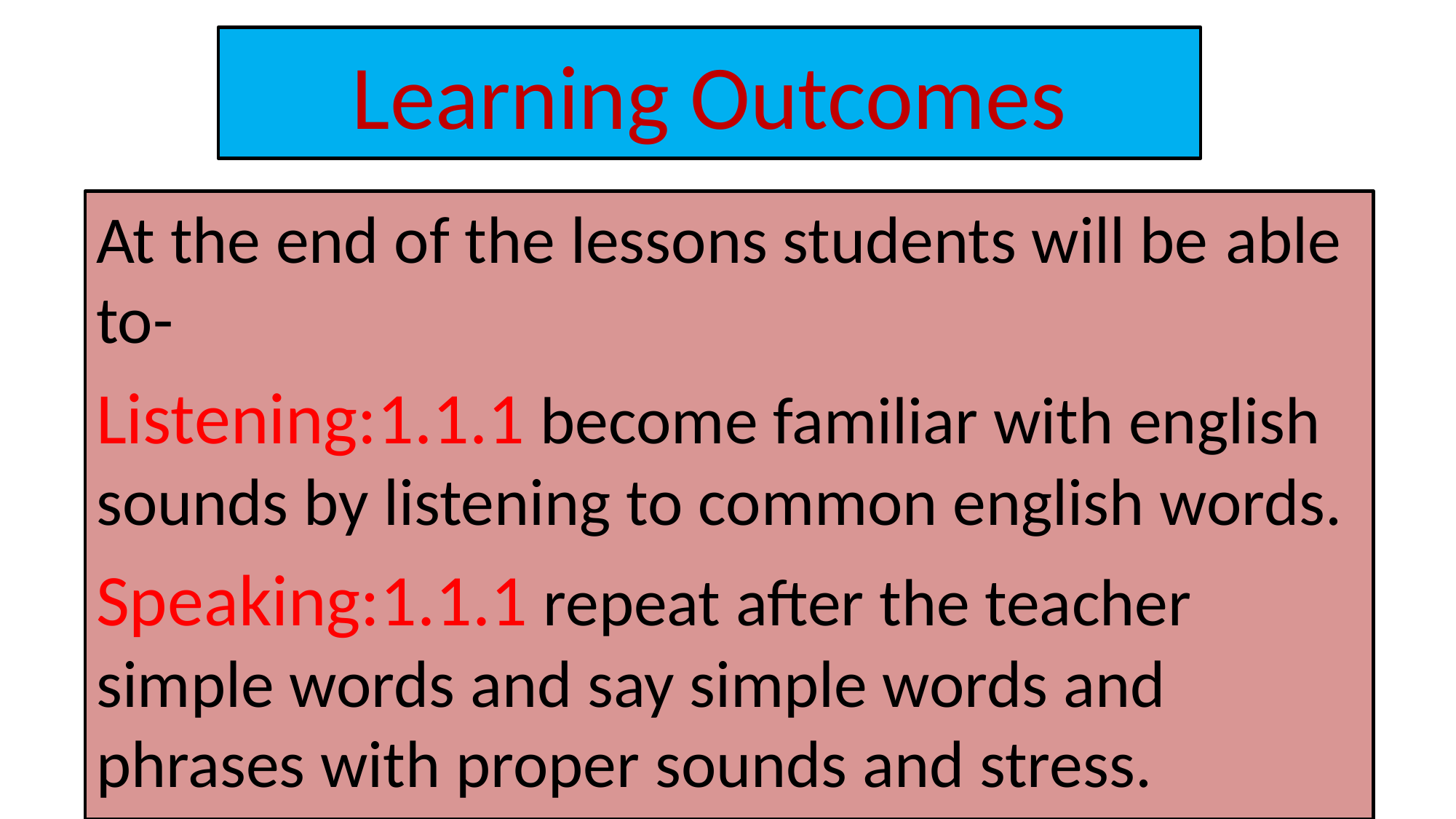

# Learning Outcomes
At the end of the lessons students will be able to-
Listening:1.1.1 become familiar with english sounds by listening to common english words.
Speaking:1.1.1 repeat after the teacher simple words and say simple words and phrases with proper sounds and stress.